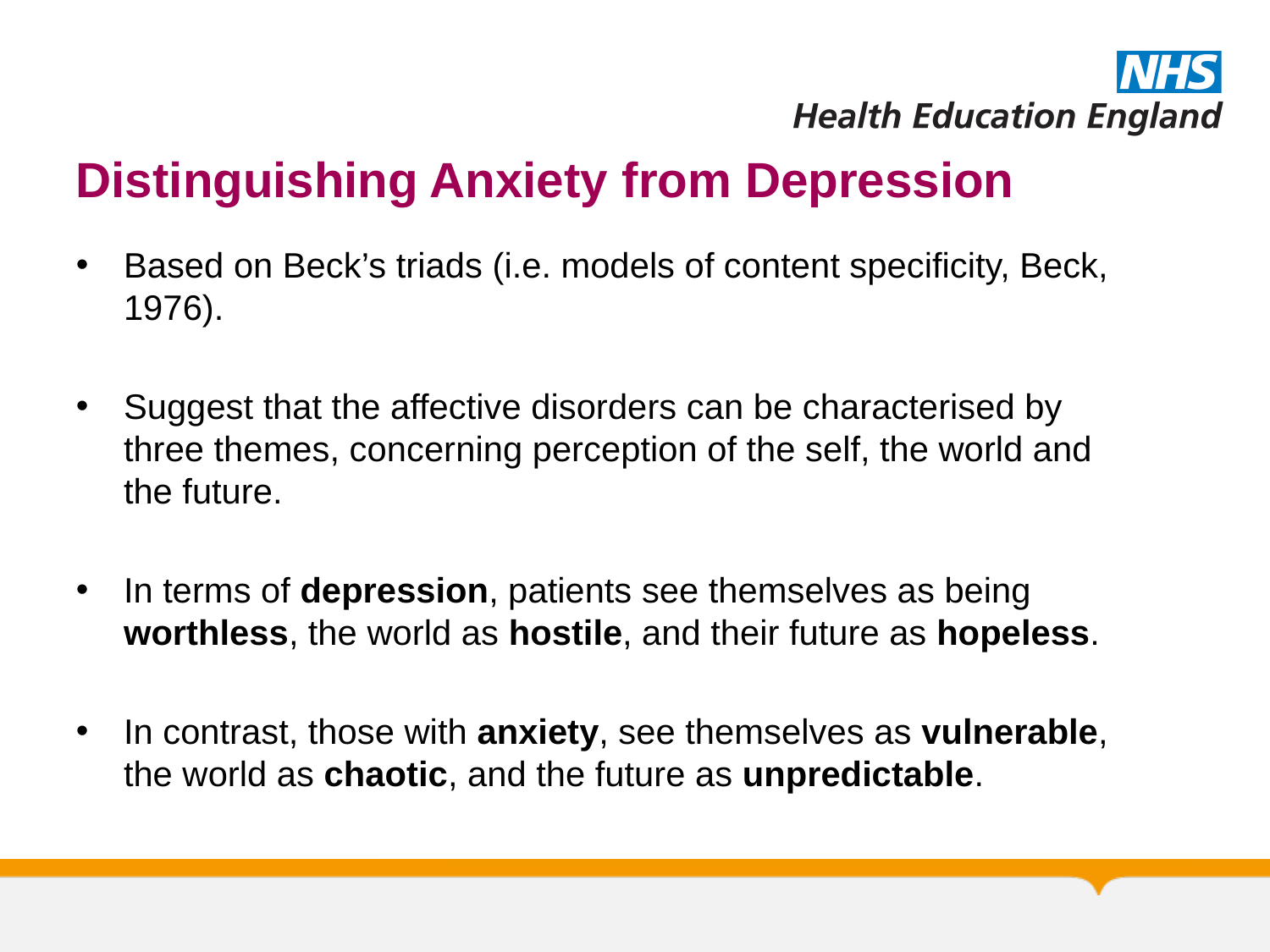

# Distinguishing Anxiety from Depression
Based on Beck’s triads (i.e. models of content specificity, Beck, 1976).

Suggest that the affective disorders can be characterised by three themes, concerning perception of the self, the world and the future.

In terms of depression, patients see themselves as being worthless, the world as hostile, and their future as hopeless.

In contrast, those with anxiety, see themselves as vulnerable, the world as chaotic, and the future as unpredictable.